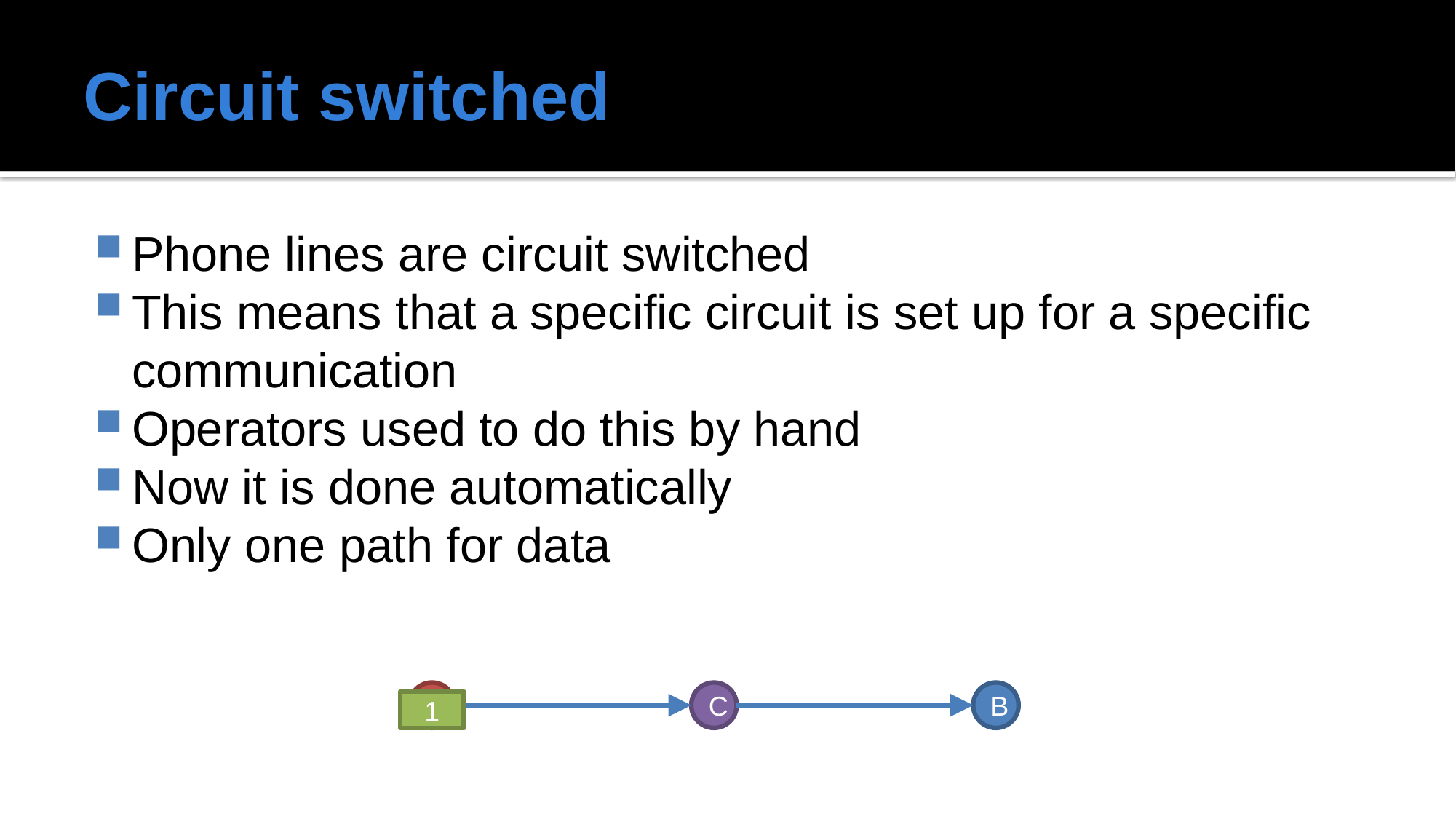

# Circuit switched
Phone lines are circuit switched
This means that a specific circuit is set up for a specific communication
Operators used to do this by hand
Now it is done automatically
Only one path for data
A
C
B
1